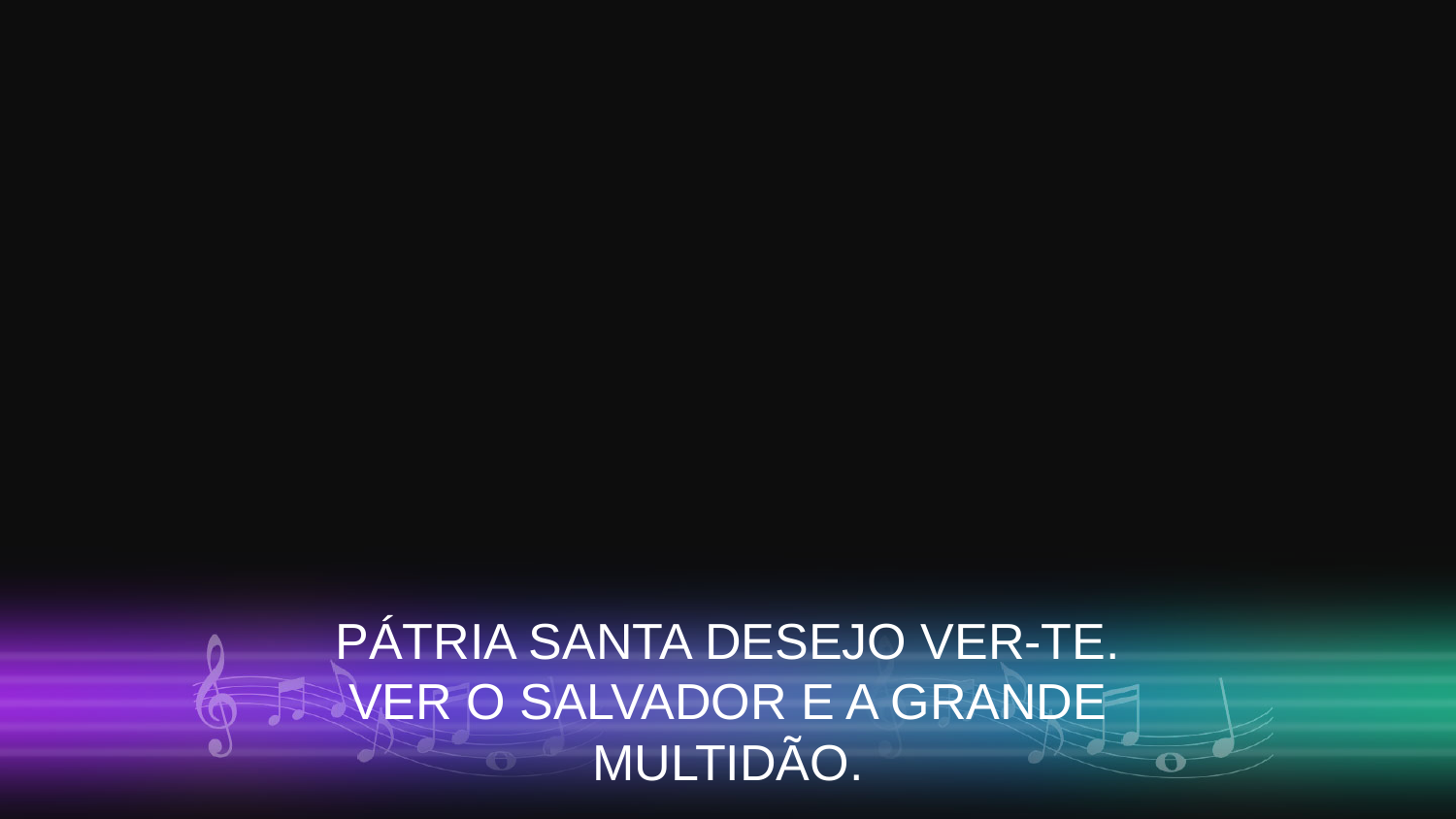

PÁTRIA SANTA DESEJO VER-TE.
VER O SALVADOR E A GRANDE MULTIDÃO.